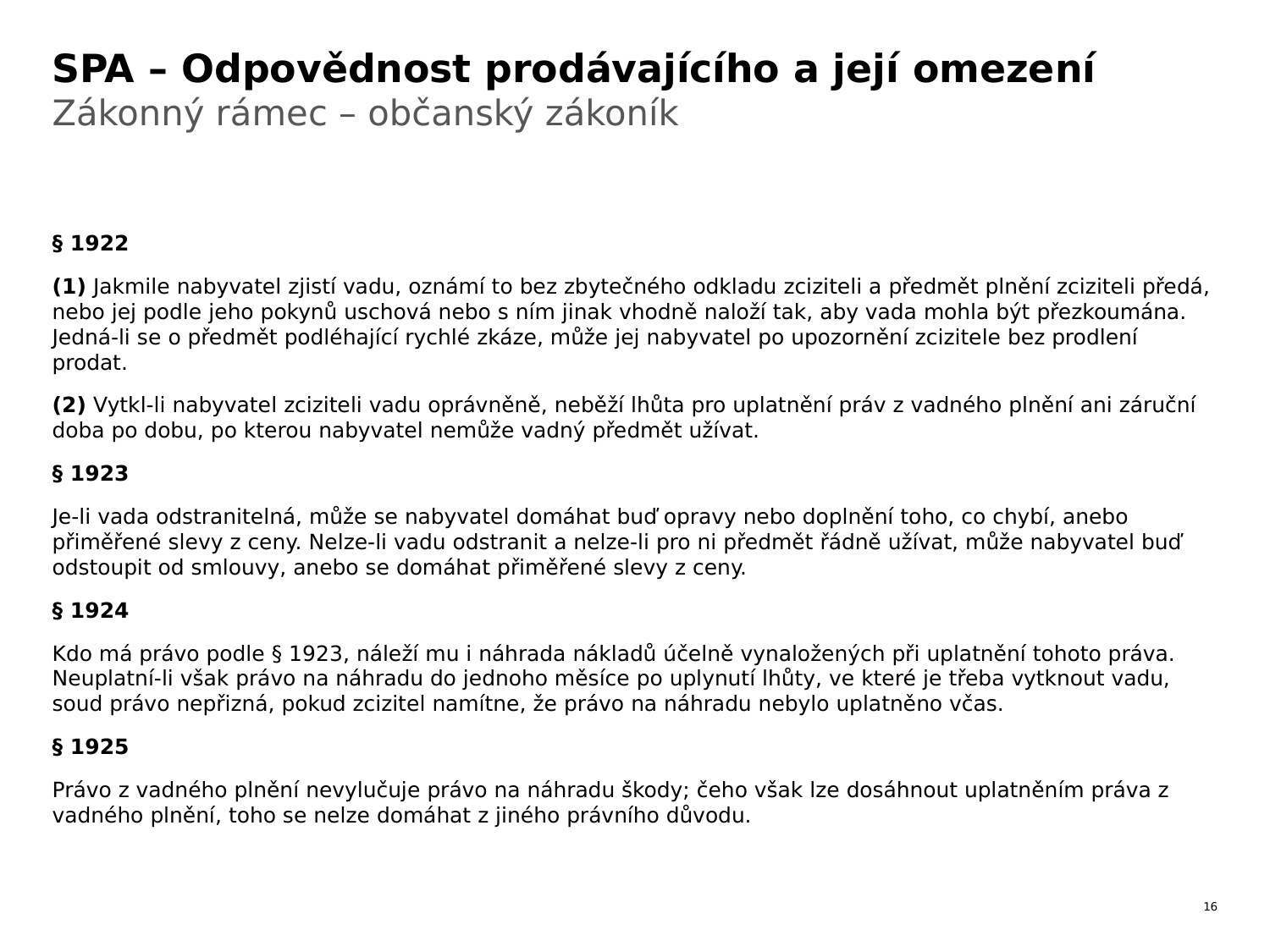

# SPA – Odpovědnost prodávajícího a její omezení
Zákonný rámec – občanský zákoník

§ 1922
(1) Jakmile nabyvatel zjistí vadu, oznámí to bez zbytečného odkladu zciziteli a předmět plnění zciziteli předá, nebo jej podle jeho pokynů uschová nebo s ním jinak vhodně naloží tak, aby vada mohla být přezkoumána. Jedná-li se o předmět podléhající rychlé zkáze, může jej nabyvatel po upozornění zcizitele bez prodlení prodat.
(2) Vytkl-li nabyvatel zciziteli vadu oprávněně, neběží lhůta pro uplatnění práv z vadného plnění ani záruční doba po dobu, po kterou nabyvatel nemůže vadný předmět užívat.
§ 1923
Je-li vada odstranitelná, může se nabyvatel domáhat buď opravy nebo doplnění toho, co chybí, anebo přiměřené slevy z ceny. Nelze-li vadu odstranit a nelze-li pro ni předmět řádně užívat, může nabyvatel buď odstoupit od smlouvy, anebo se domáhat přiměřené slevy z ceny.
§ 1924
Kdo má právo podle § 1923, náleží mu i náhrada nákladů účelně vynaložených při uplatnění tohoto práva. Neuplatní-li však právo na náhradu do jednoho měsíce po uplynutí lhůty, ve které je třeba vytknout vadu, soud právo nepřizná, pokud zcizitel namítne, že právo na náhradu nebylo uplatněno včas.
§ 1925
Právo z vadného plnění nevylučuje právo na náhradu škody; čeho však lze dosáhnout uplatněním práva z vadného plnění, toho se nelze domáhat z jiného právního důvodu.